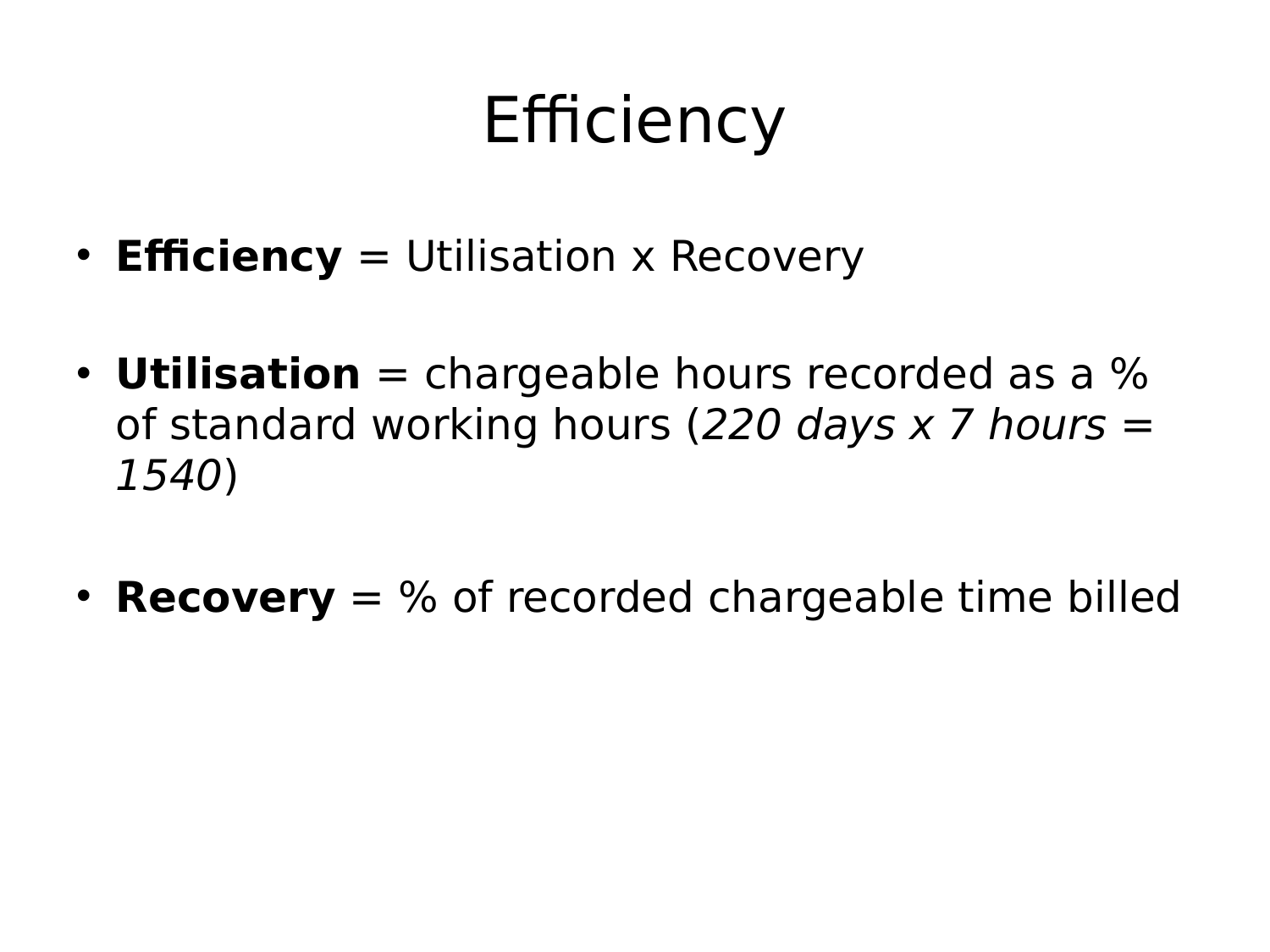

# Efficiency
Efficiency = Utilisation x Recovery

Utilisation = chargeable hours recorded as a % of standard working hours (220 days x 7 hours = 1540)

Recovery = % of recorded chargeable time billed